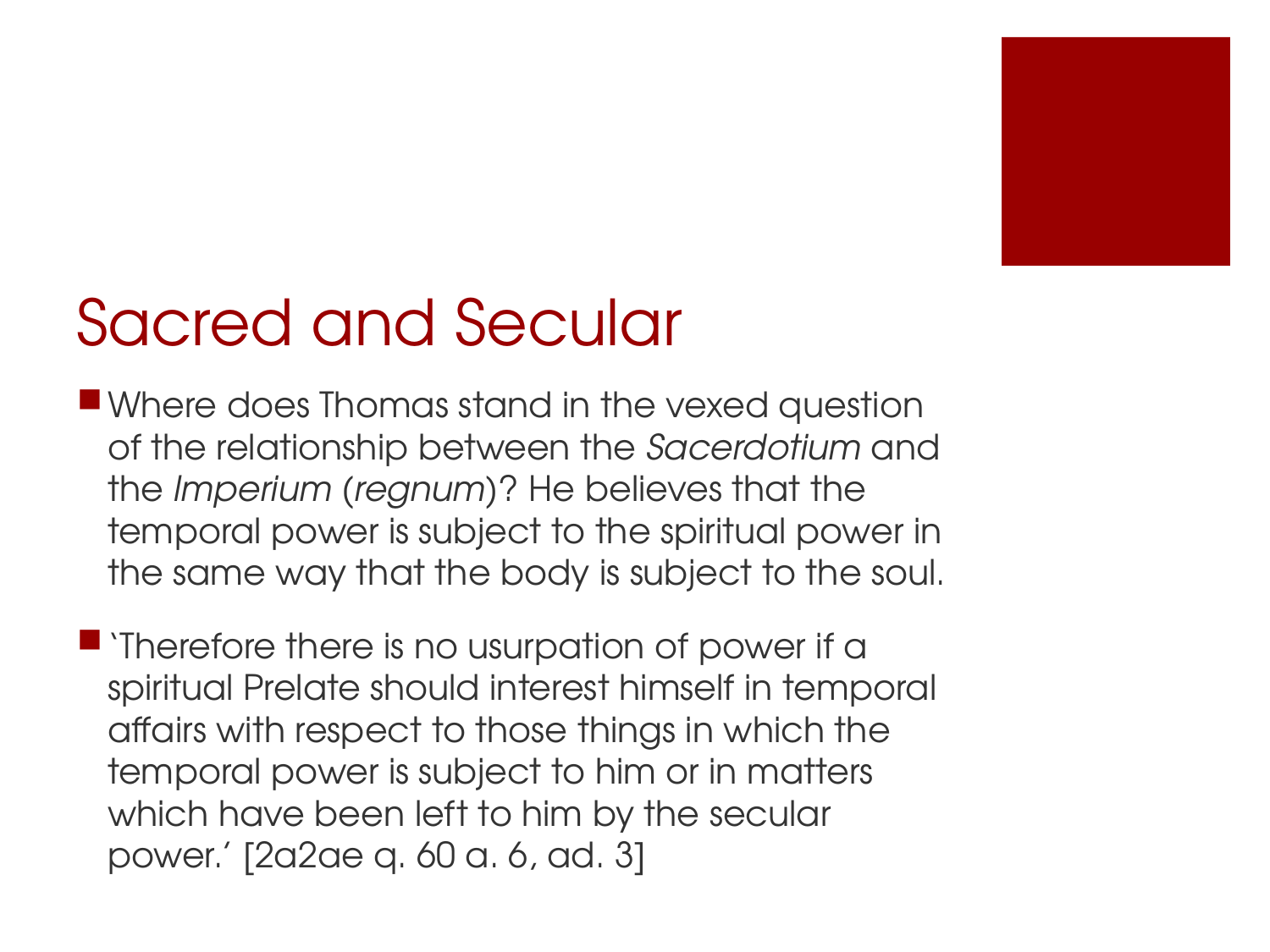

# Sacred and Secular
Where does Thomas stand in the vexed question of the relationship between the Sacerdotium and the Imperium (regnum)? He believes that the temporal power is subject to the spiritual power in the same way that the body is subject to the soul.
‘Therefore there is no usurpation of power if a spiritual Prelate should interest himself in temporal affairs with respect to those things in which the temporal power is subject to him or in matters which have been left to him by the secular power.’ [2a2ae q. 60 a. 6, ad. 3]